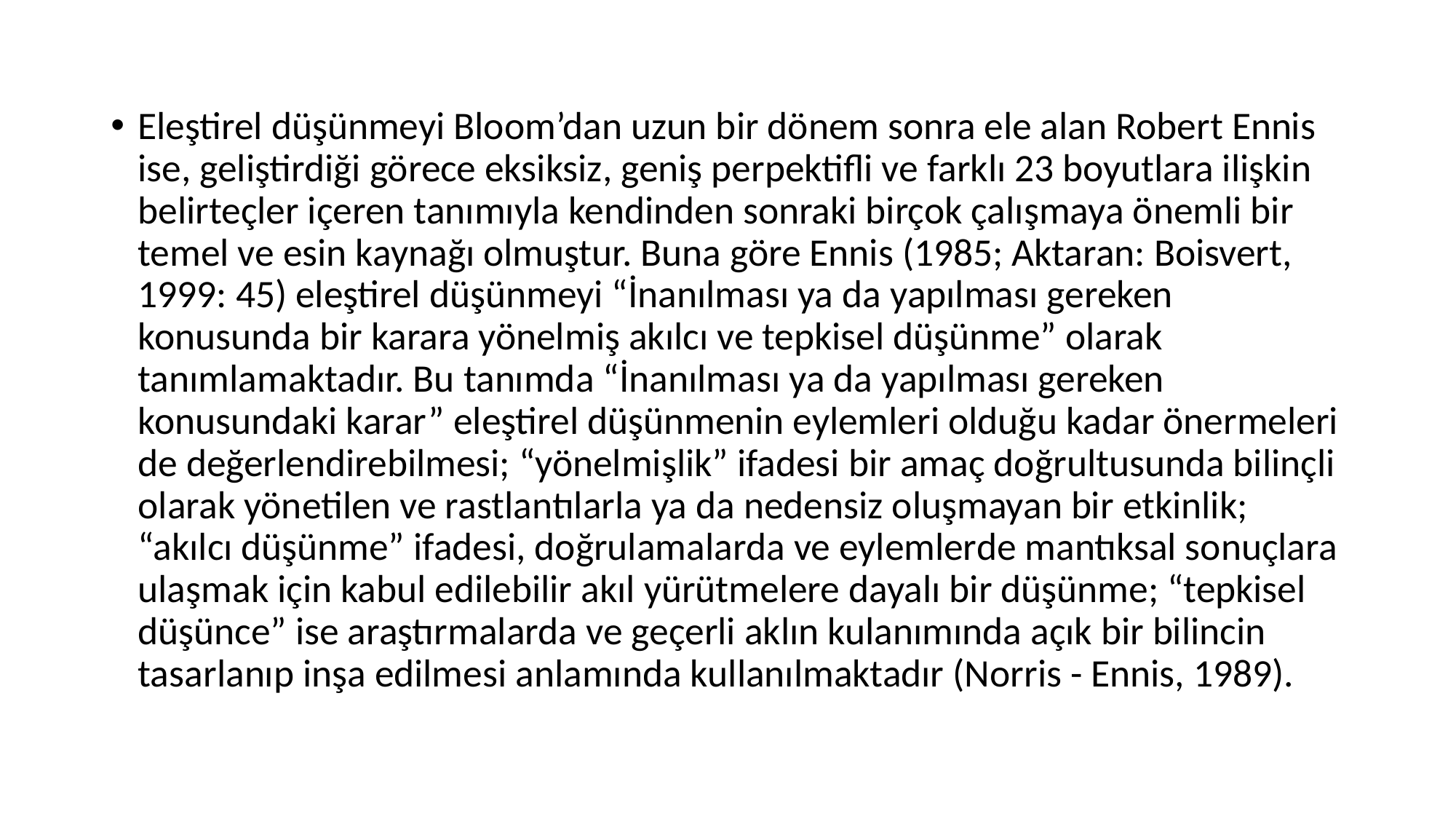

#
Eleştirel düşünmeyi Bloom’dan uzun bir dönem sonra ele alan Robert Ennis ise, geliştirdiği görece eksiksiz, geniş perpektifli ve farklı 23 boyutlara ilişkin belirteçler içeren tanımıyla kendinden sonraki birçok çalışmaya önemli bir temel ve esin kaynağı olmuştur. Buna göre Ennis (1985; Aktaran: Boisvert, 1999: 45) eleştirel düşünmeyi “İnanılması ya da yapılması gereken konusunda bir karara yönelmiş akılcı ve tepkisel düşünme” olarak tanımlamaktadır. Bu tanımda “İnanılması ya da yapılması gereken konusundaki karar” eleştirel düşünmenin eylemleri olduğu kadar önermeleri de değerlendirebilmesi; “yönelmişlik” ifadesi bir amaç doğrultusunda bilinçli olarak yönetilen ve rastlantılarla ya da nedensiz oluşmayan bir etkinlik; “akılcı düşünme” ifadesi, doğrulamalarda ve eylemlerde mantıksal sonuçlara ulaşmak için kabul edilebilir akıl yürütmelere dayalı bir düşünme; “tepkisel düşünce” ise araştırmalarda ve geçerli aklın kulanımında açık bir bilincin tasarlanıp inşa edilmesi anlamında kullanılmaktadır (Norris - Ennis, 1989).